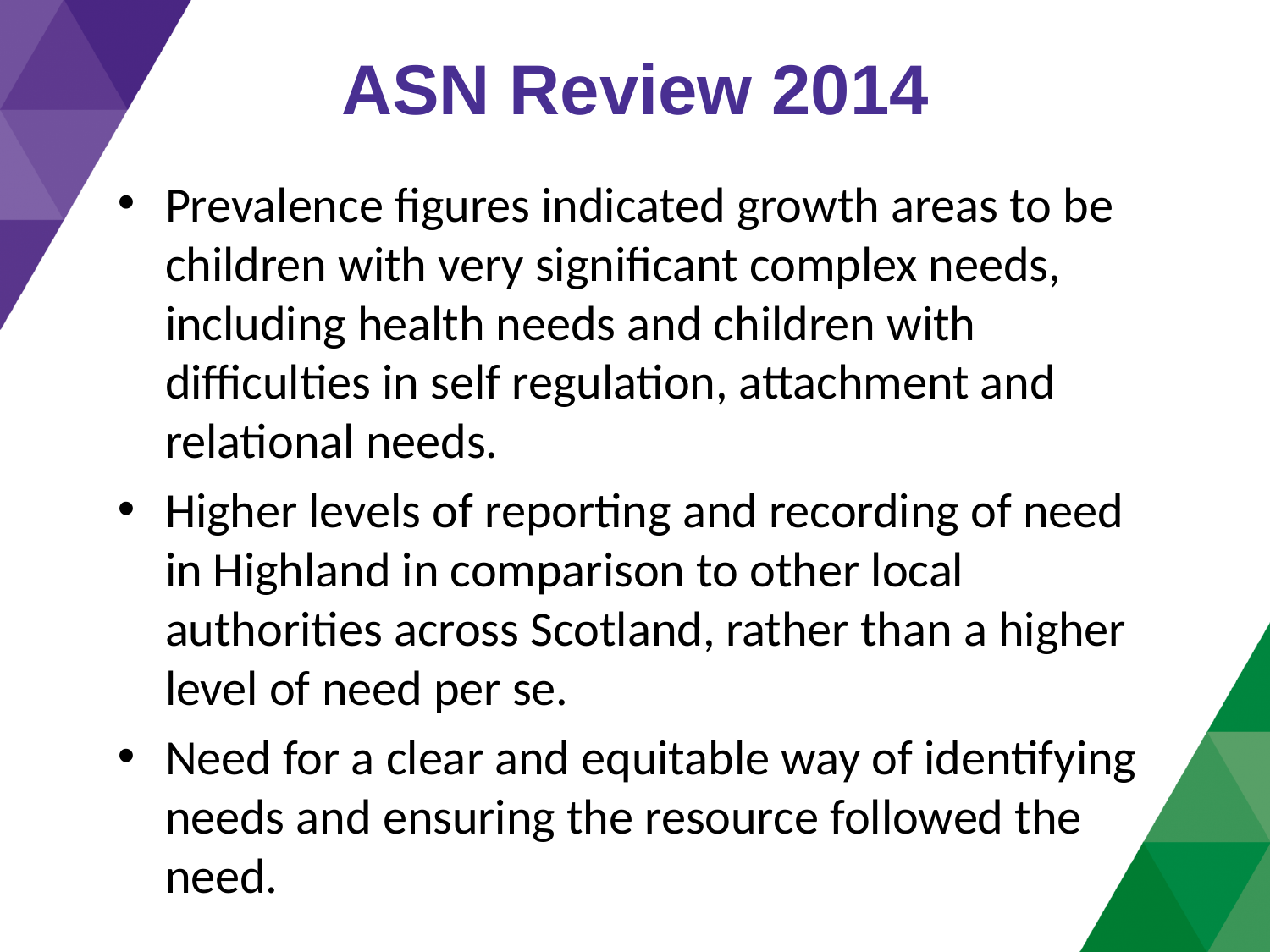

# ASN Review 2014
Prevalence figures indicated growth areas to be children with very significant complex needs, including health needs and children with difficulties in self regulation, attachment and relational needs.
Higher levels of reporting and recording of need in Highland in comparison to other local authorities across Scotland, rather than a higher level of need per se.
Need for a clear and equitable way of identifying needs and ensuring the resource followed the need.